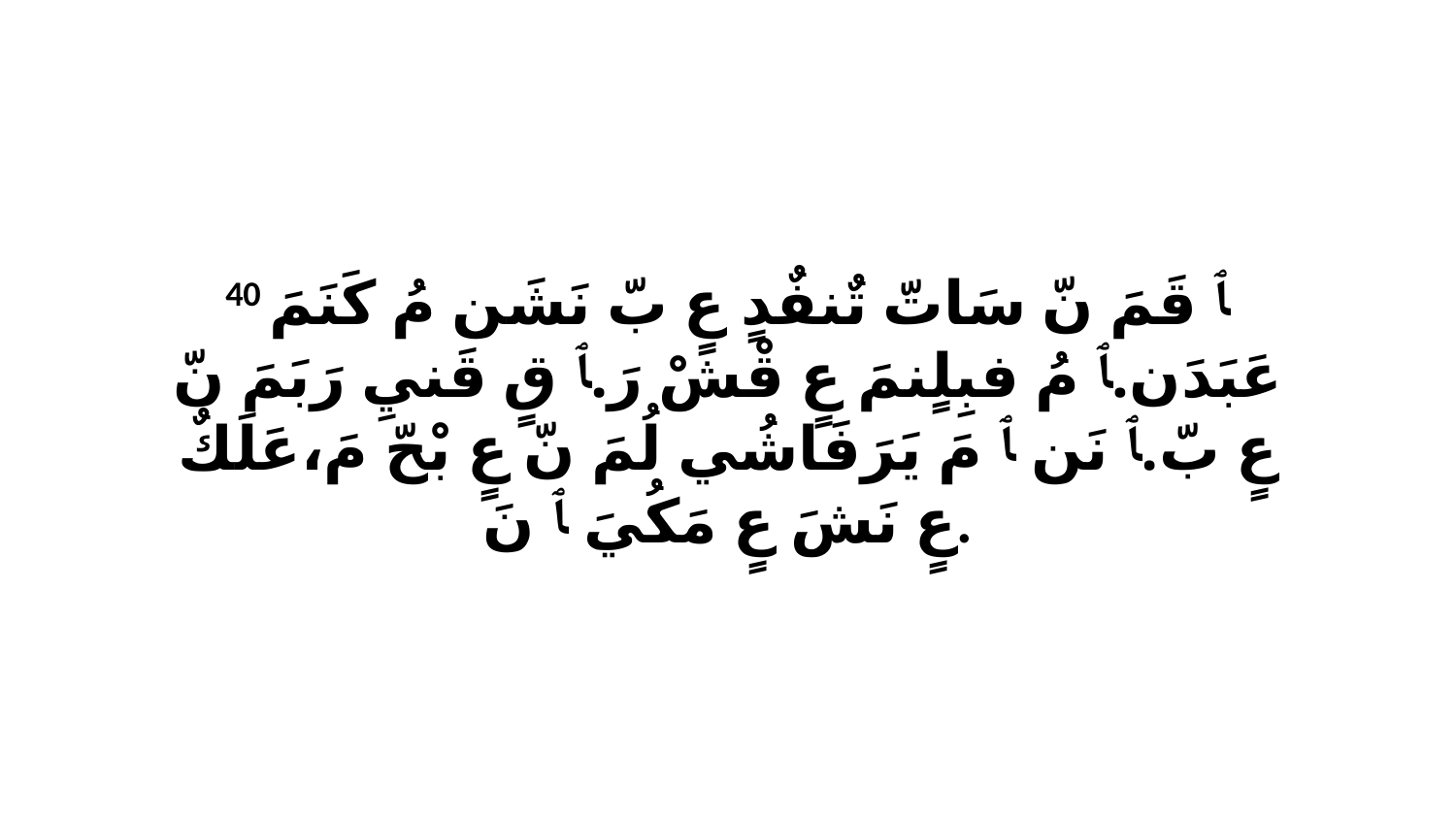

40 ﭑ قَمَ نّ سَاتّ تٌنفٌدٍ عٍ بّ نَشَن مُ كَنَمَ عَبَدَن.ﭑ مُ فبِلٍنمَ عٍ قْشْ رَ.ﭑ قٍ قَنيِ رَبَمَ نّ عٍ بّ.ﭑ نَن ﭑ مَ يَرَفَاشُي لُمَ نّ عٍ بْحّ مَ،عَلَكٌ عٍ نَشَ عٍ مَكُيَ ﭑ نَ.